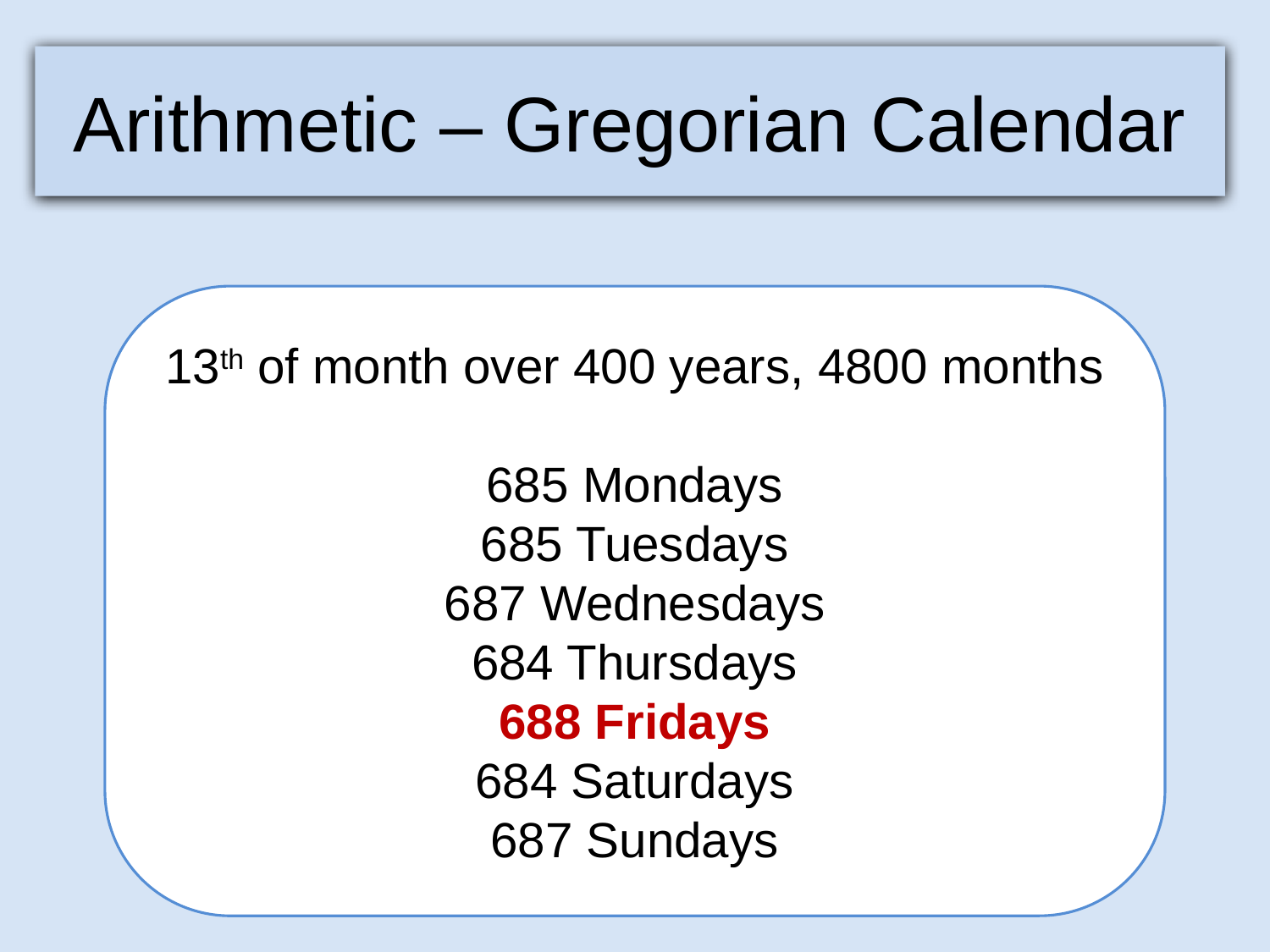

Arithmetic – Gregorian Calendar
13th of month over 400 years, 4800 months

685 Mondays
685 Tuesdays
687 Wednesdays
684 Thursdays
688 Fridays
684 Saturdays
687 Sundays